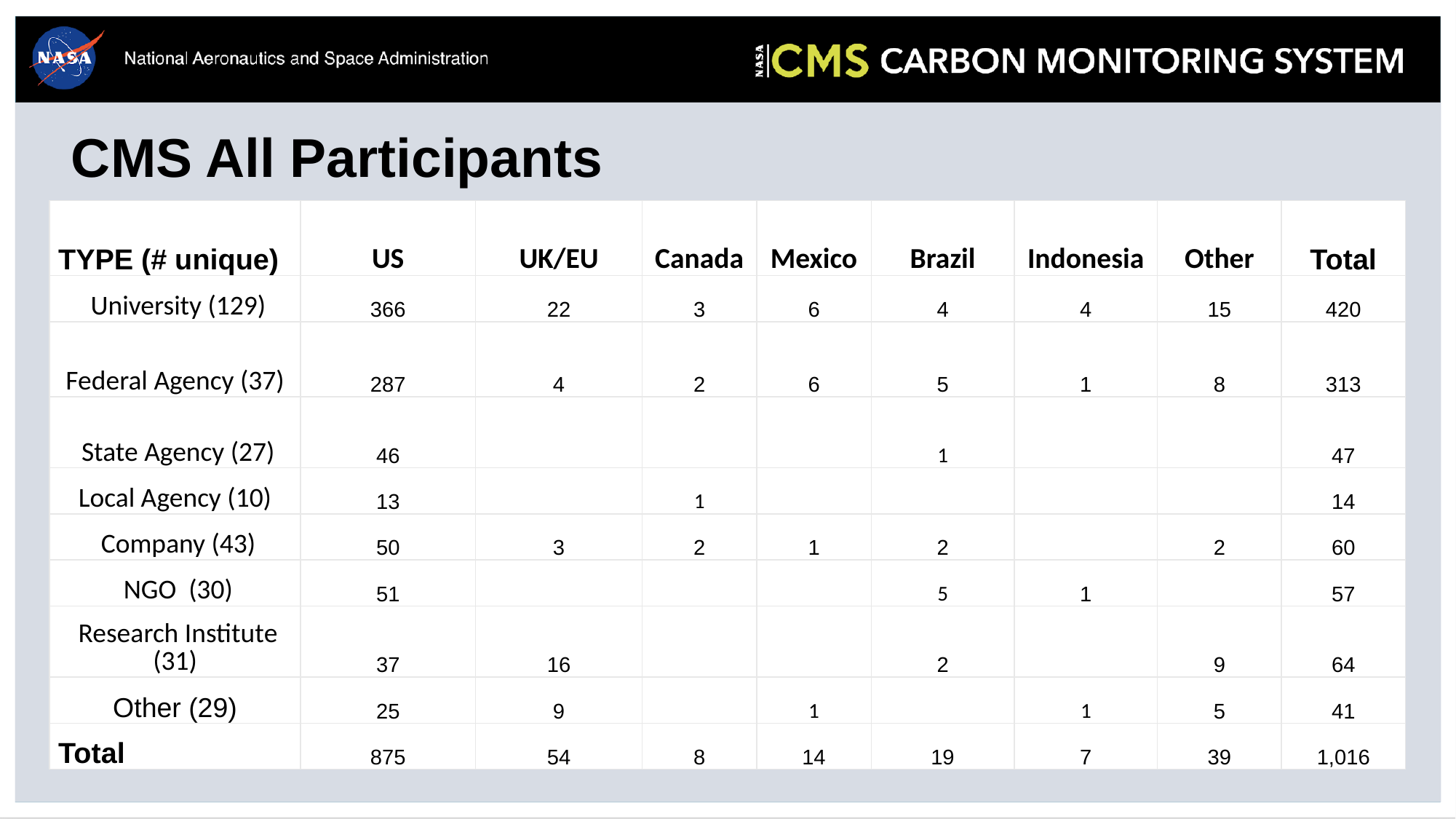

CMS All Participants
| TYPE (# unique) | US | UK/EU | Canada | Mexico | Brazil | Indonesia | Other | Total |
| --- | --- | --- | --- | --- | --- | --- | --- | --- |
| University (129) | 366 | 22 | 3 | 6 | 4 | 4 | 15 | 420 |
| Federal Agency (37) | 287 | 4 | 2 | 6 | 5 | 1 | 8 | 313 |
| State Agency (27) | 46 |  |  |  | 1 |  |  | 47 |
| Local Agency (10) | 13 |  | 1 |  |  |  |  | 14 |
| Company (43) | 50 | 3 | 2 | 1 | 2 |  | 2 | 60 |
| NGO (30) | 51 |  |  |  | 5 | 1 |  | 57 |
| Research Institute (31) | 37 | 16 |  |  | 2 |  | 9 | 64 |
| Other (29) | 25 | 9 |  | 1 |  | 1 | 5 | 41 |
| Total | 875 | 54 | 8 | 14 | 19 | 7 | 39 | 1,016 |